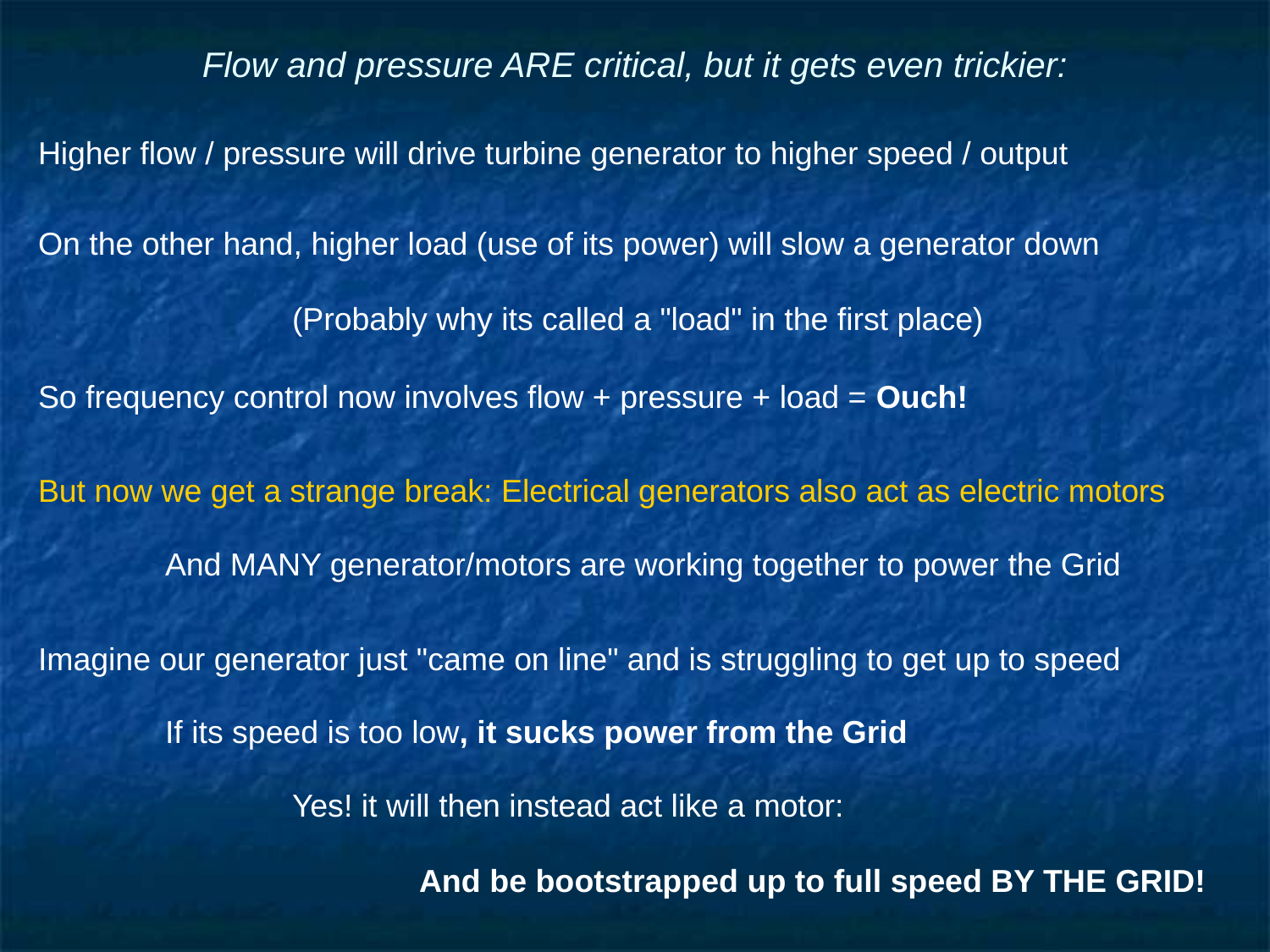

# Flow and pressure ARE critical, but it gets even trickier:
Higher flow / pressure will drive turbine generator to higher speed / output

On the other hand, higher load (use of its power) will slow a generator down

		(Probably why its called a "load" in the first place)

So frequency control now involves flow + pressure + load = Ouch!

But now we get a strange break: Electrical generators also act as electric motors

	And MANY generator/motors are working together to power the Grid

Imagine our generator just "came on line" and is struggling to get up to speed

 	If its speed is too low, it sucks power from the Grid

		Yes! it will then instead act like a motor:

			And be bootstrapped up to full speed BY THE GRID!